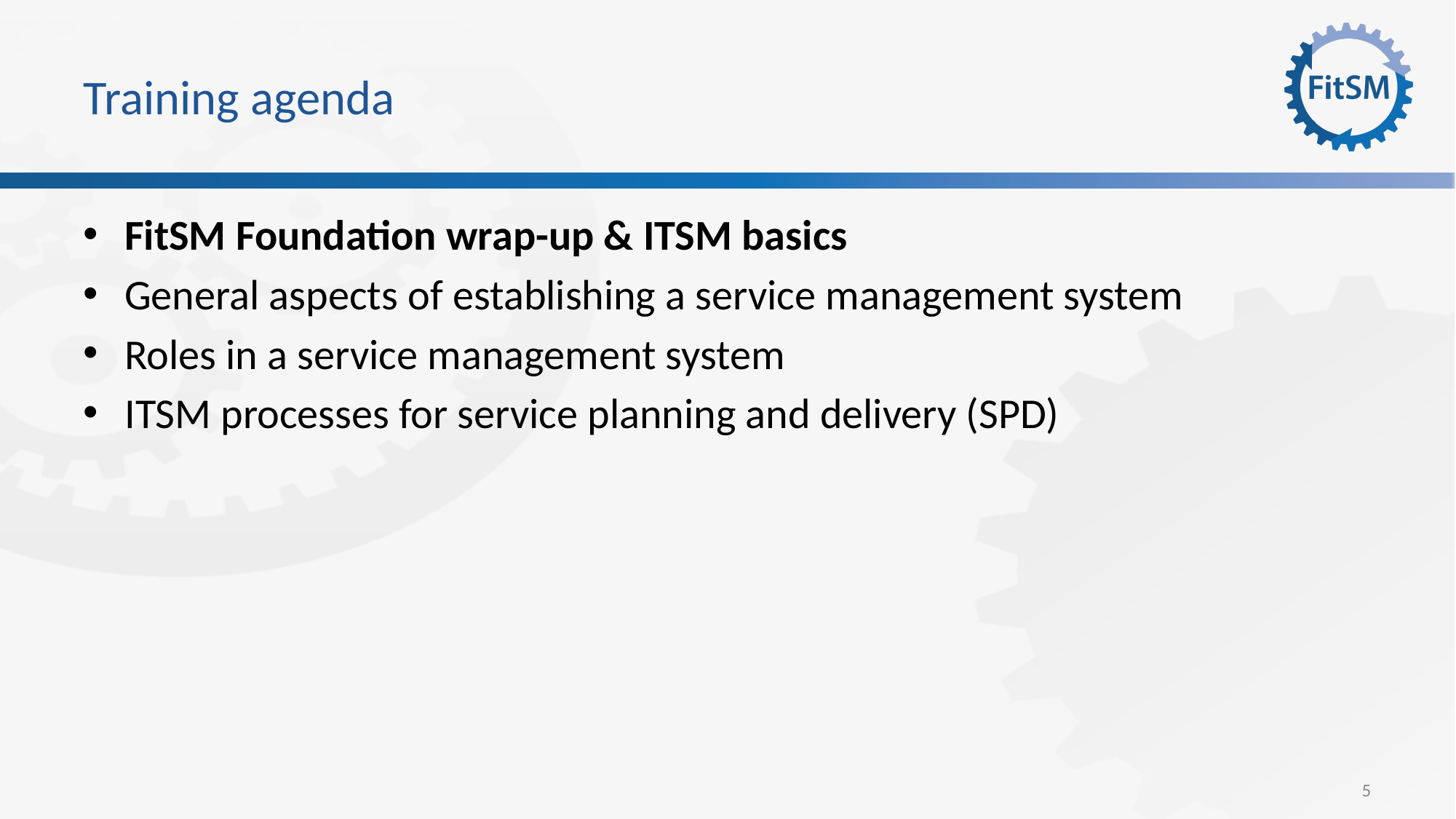

# Training agenda
FitSM Foundation wrap-up & ITSM basics
General aspects of establishing a service management system
Roles in a service management system
ITSM processes for service planning and delivery (SPD)
5